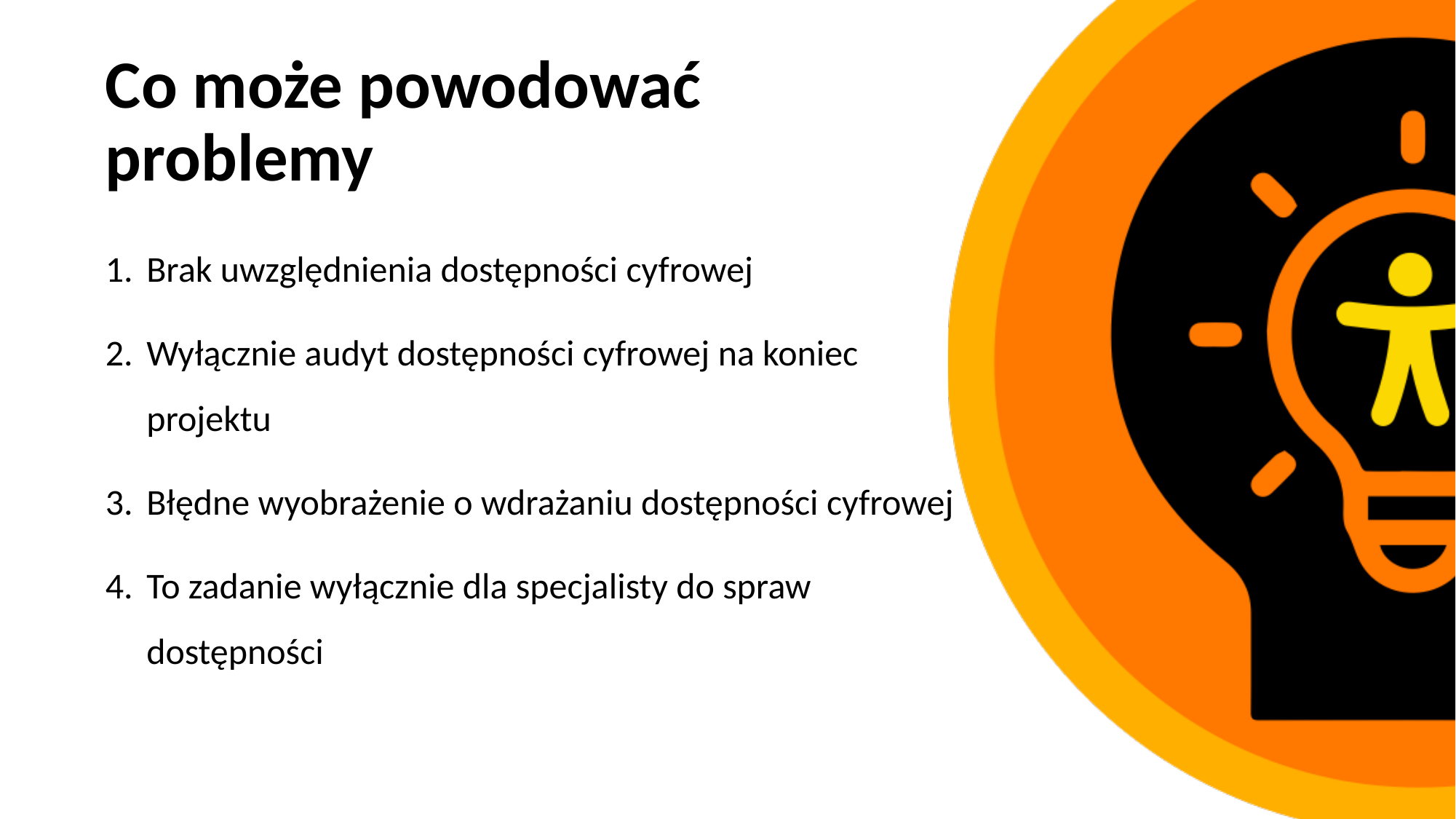

# Co może powodować problemy
Brak uwzględnienia dostępności cyfrowej
Wyłącznie audyt dostępności cyfrowej na koniec projektu
Błędne wyobrażenie o wdrażaniu dostępności cyfrowej
To zadanie wyłącznie dla specjalisty do spraw dostępności